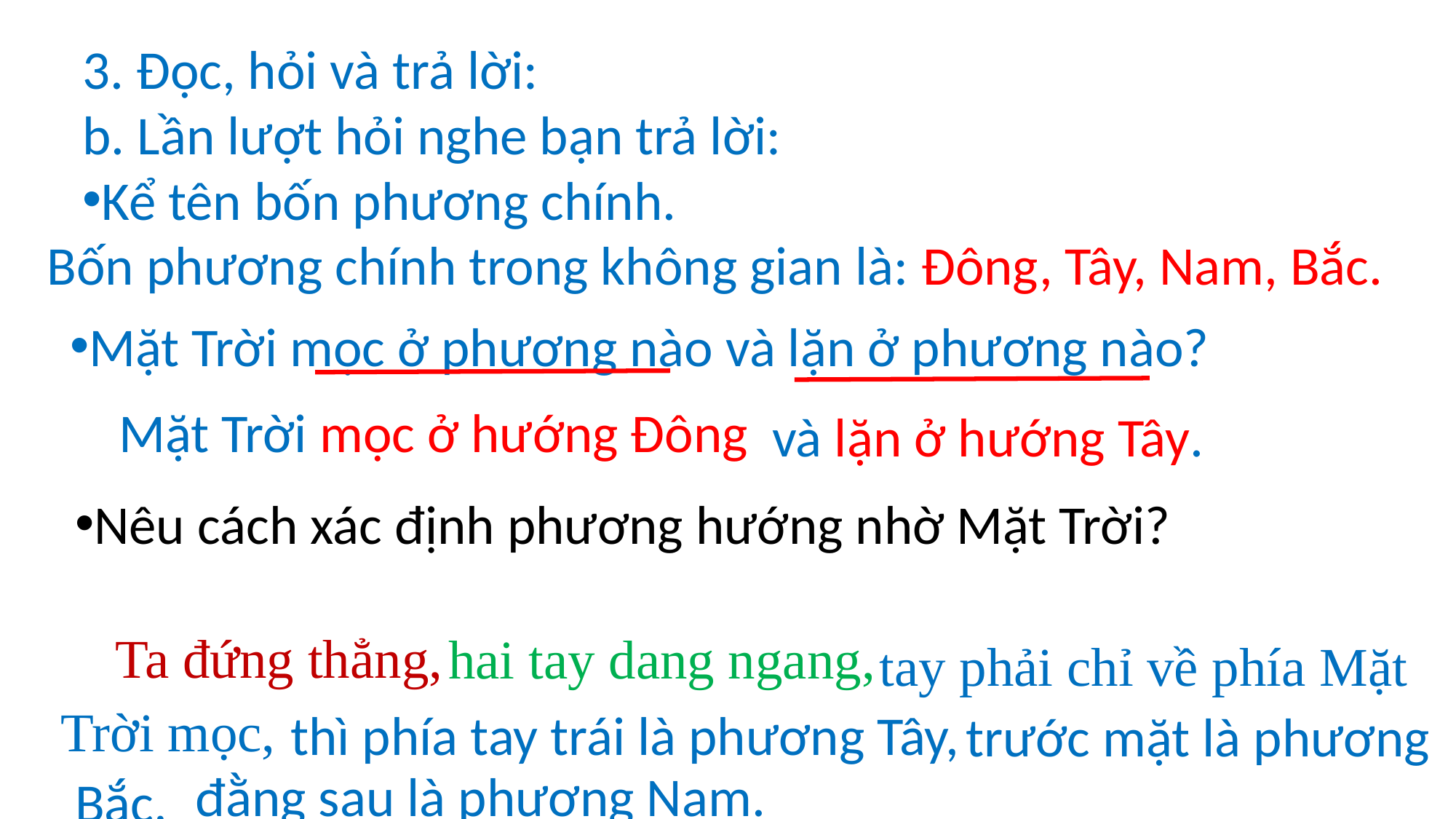

3. Đọc, hỏi và trả lời:
b. Lần lượt hỏi nghe bạn trả lời:
Kể tên bốn phương chính.
Bốn phương chính trong không gian là: Đông, Tây, Nam, Bắc.
Mặt Trời mọc ở phương nào và lặn ở phương nào?
Mặt Trời mọc ở hướng Đông
và lặn ở hướng Tây.
Nêu cách xác định phương hướng nhờ Mặt Trời?
Ta đứng thẳng,
hai tay dang ngang,
                                                             tay phải chỉ về phía Mặt
 Trời mọc,
thì phía tay trái là phương Tây,
                                                                         trước mặt là phương
 Bắc,
đằng sau là phương Nam.